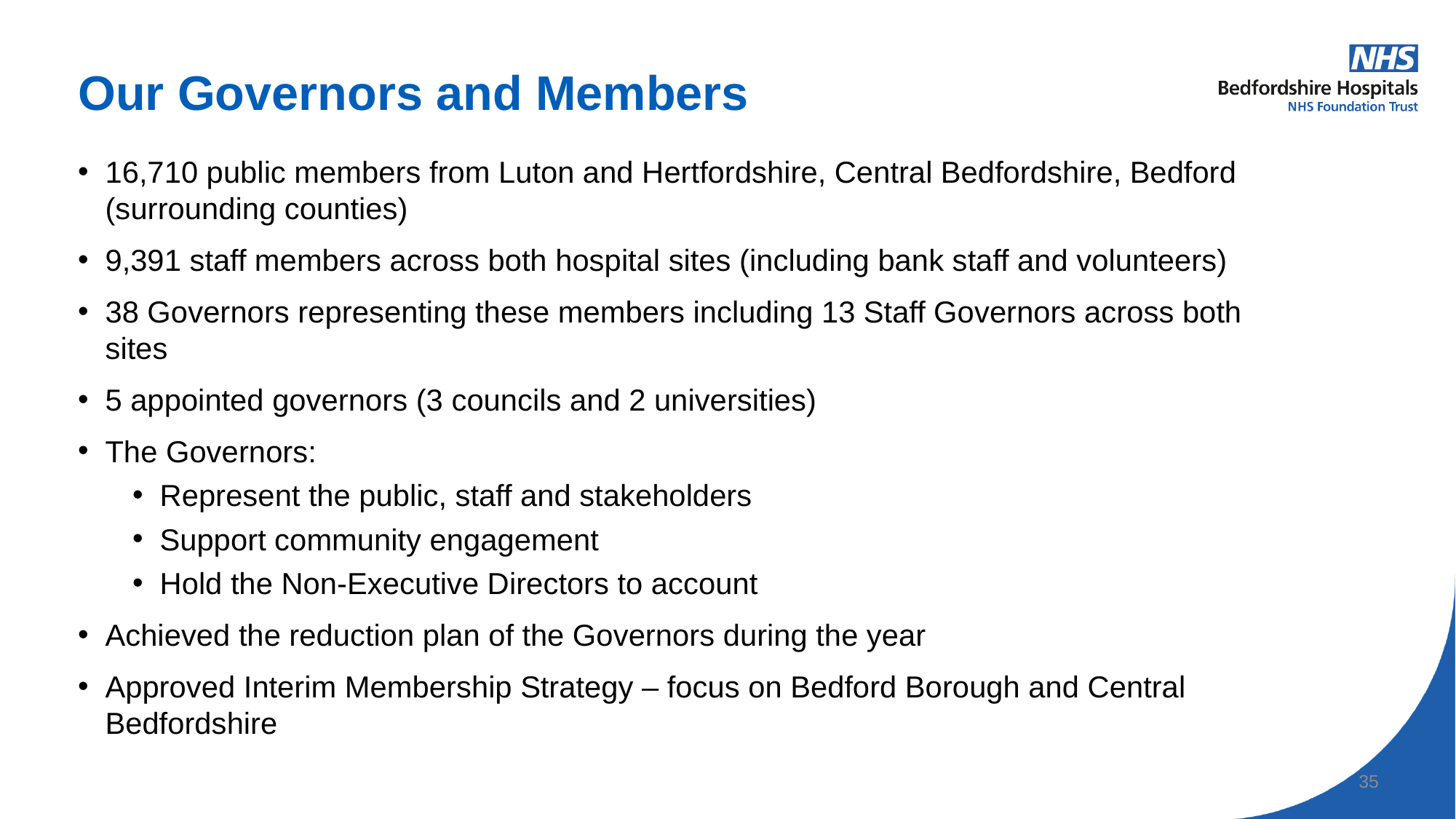

# Our Governors and Members
16,710 public members from Luton and Hertfordshire, Central Bedfordshire, Bedford (surrounding counties)
9,391 staff members across both hospital sites (including bank staff and volunteers)
38 Governors representing these members including 13 Staff Governors across both sites
5 appointed governors (3 councils and 2 universities)
The Governors:
Represent the public, staff and stakeholders
Support community engagement
Hold the Non-Executive Directors to account
Achieved the reduction plan of the Governors during the year
Approved Interim Membership Strategy – focus on Bedford Borough and Central Bedfordshire

35